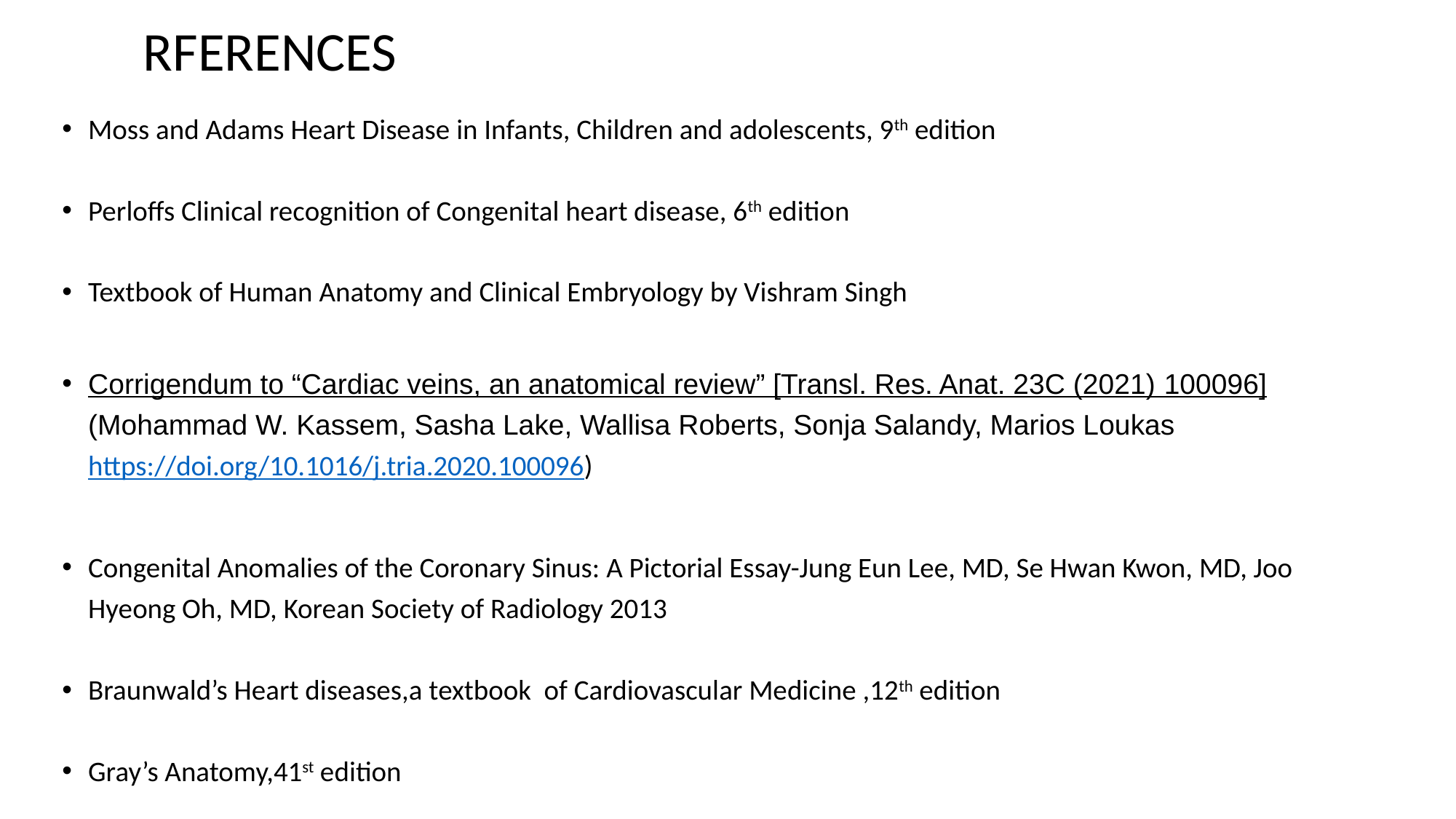

# RFERENCES
Moss and Adams Heart Disease in Infants, Children and adolescents, 9th edition

Perloffs Clinical recognition of Congenital heart disease, 6th edition

Textbook of Human Anatomy and Clinical Embryology by Vishram Singh

Corrigendum to “Cardiac veins, an anatomical review” [Transl. Res. Anat. 23C (2021) 100096](Mohammad W. Kassem, Sasha Lake, Wallisa Roberts, Sonja Salandy, Marios Loukas https://doi.org/10.1016/j.tria.2020.100096)

Congenital Anomalies of the Coronary Sinus: A Pictorial Essay-Jung Eun Lee, MD, Se Hwan Kwon, MD, Joo Hyeong Oh, MD, Korean Society of Radiology 2013

Braunwald’s Heart diseases,a textbook  of Cardiovascular Medicine ,12th edition

Gray’s Anatomy,41st edition